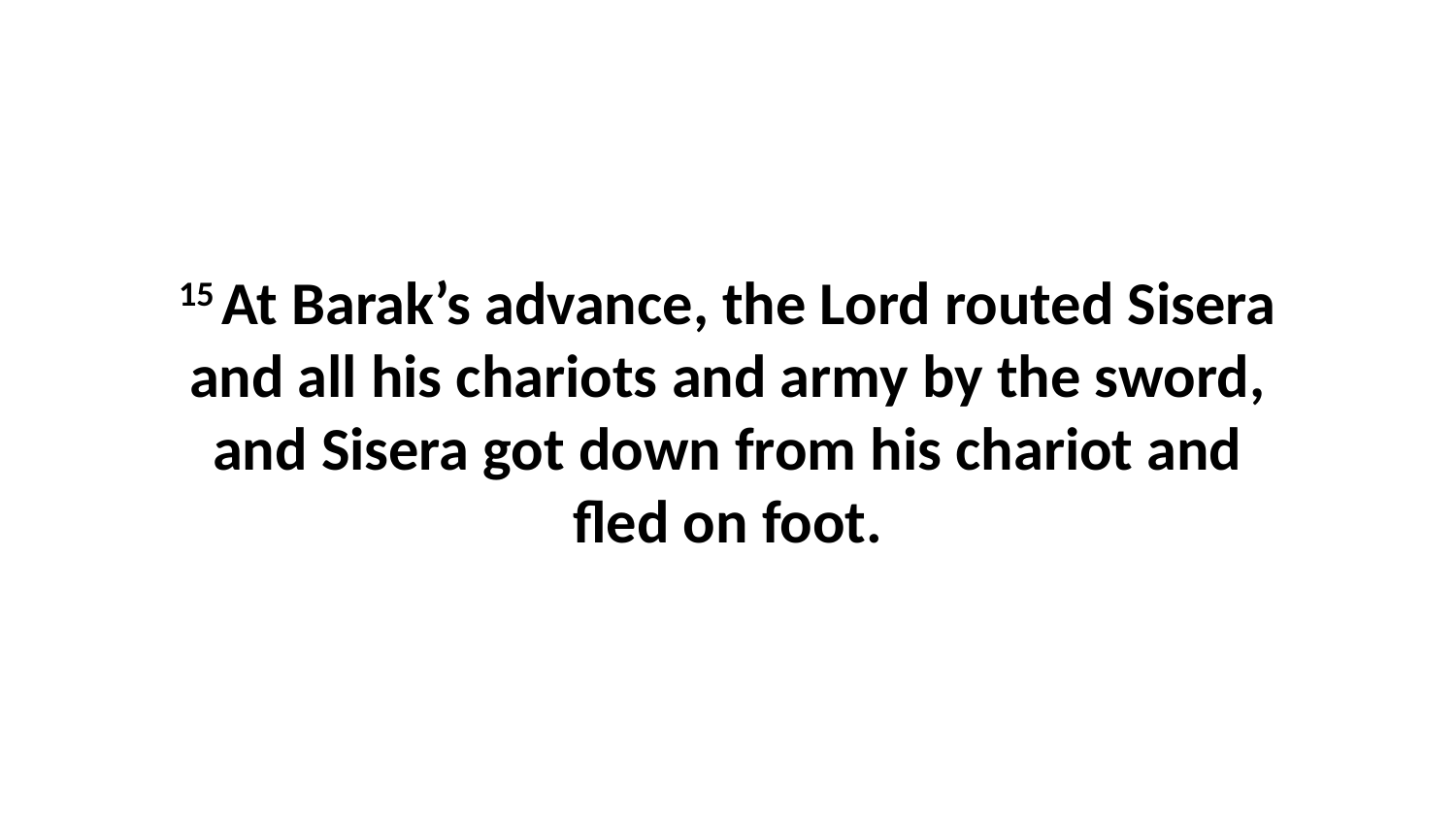

15 At Barak’s advance, the Lord routed Sisera and all his chariots and army by the sword, and Sisera got down from his chariot and fled on foot.